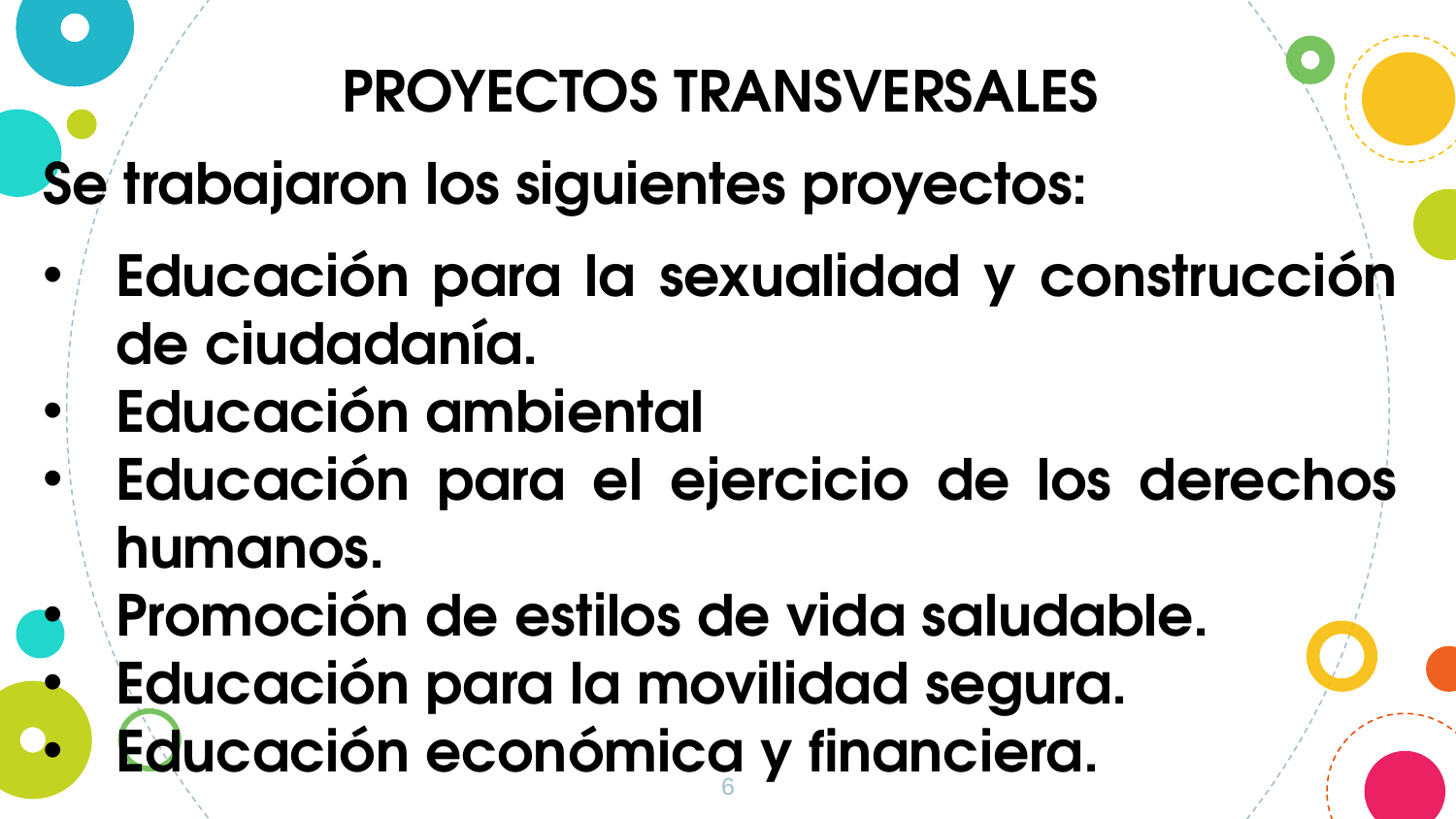

PROYECTOS TRANSVERSALES

Se trabajaron los siguientes proyectos:

Educación para la sexualidad y construcción de ciudadanía.
Educación ambiental
Educación para el ejercicio de los derechos humanos.
Promoción de estilos de vida saludable.
Educación para la movilidad segura.
Educación económica y financiera.

6